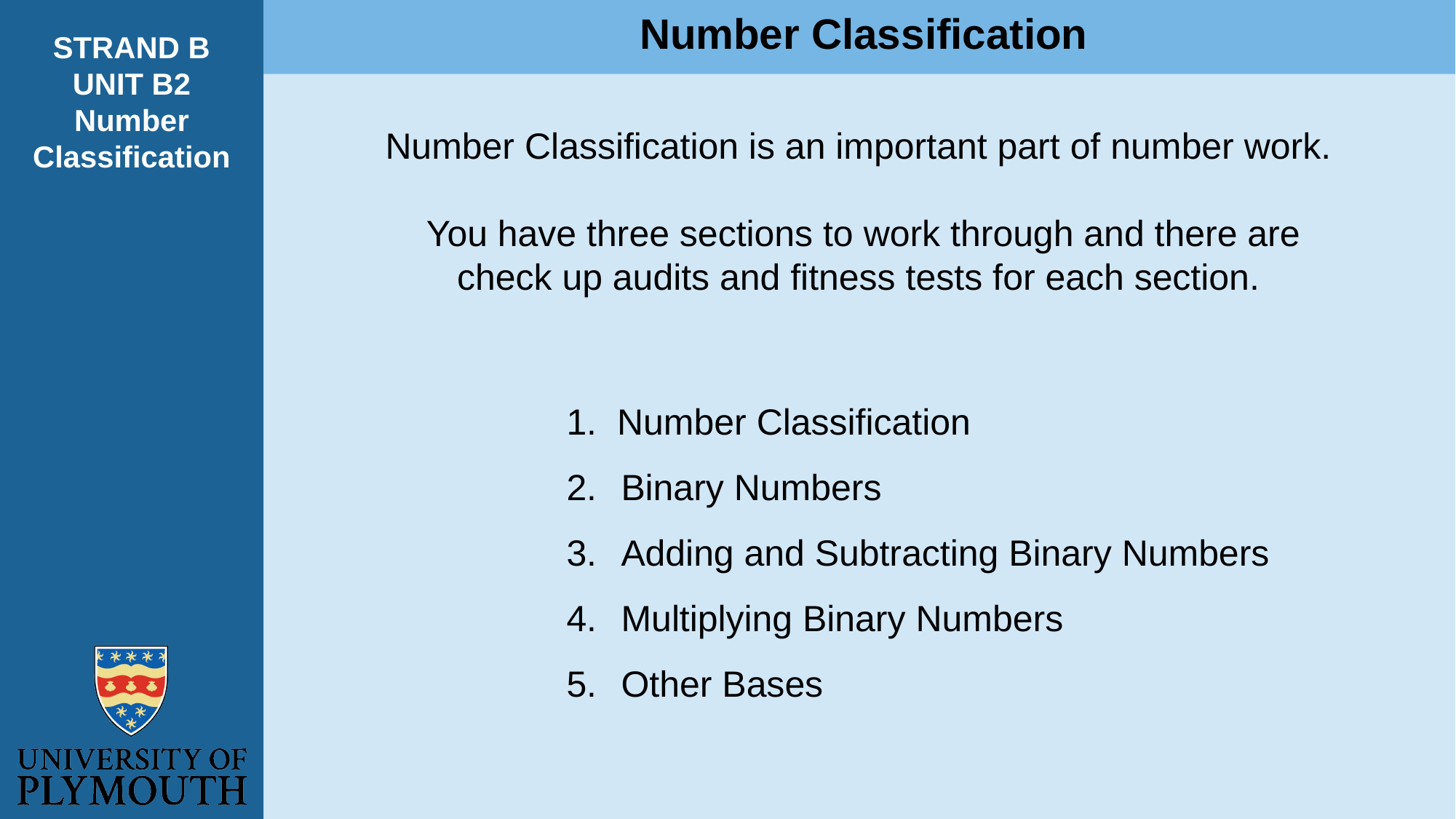

Number Classification
STRAND B
UNIT B2
Number Classification
Number Classification is an important part of number work.

You have three sections to work through and there are check up audits and fitness tests for each section.
1.  Number Classification
Binary Numbers
Adding and Subtracting Binary Numbers
Multiplying Binary Numbers
Other Bases